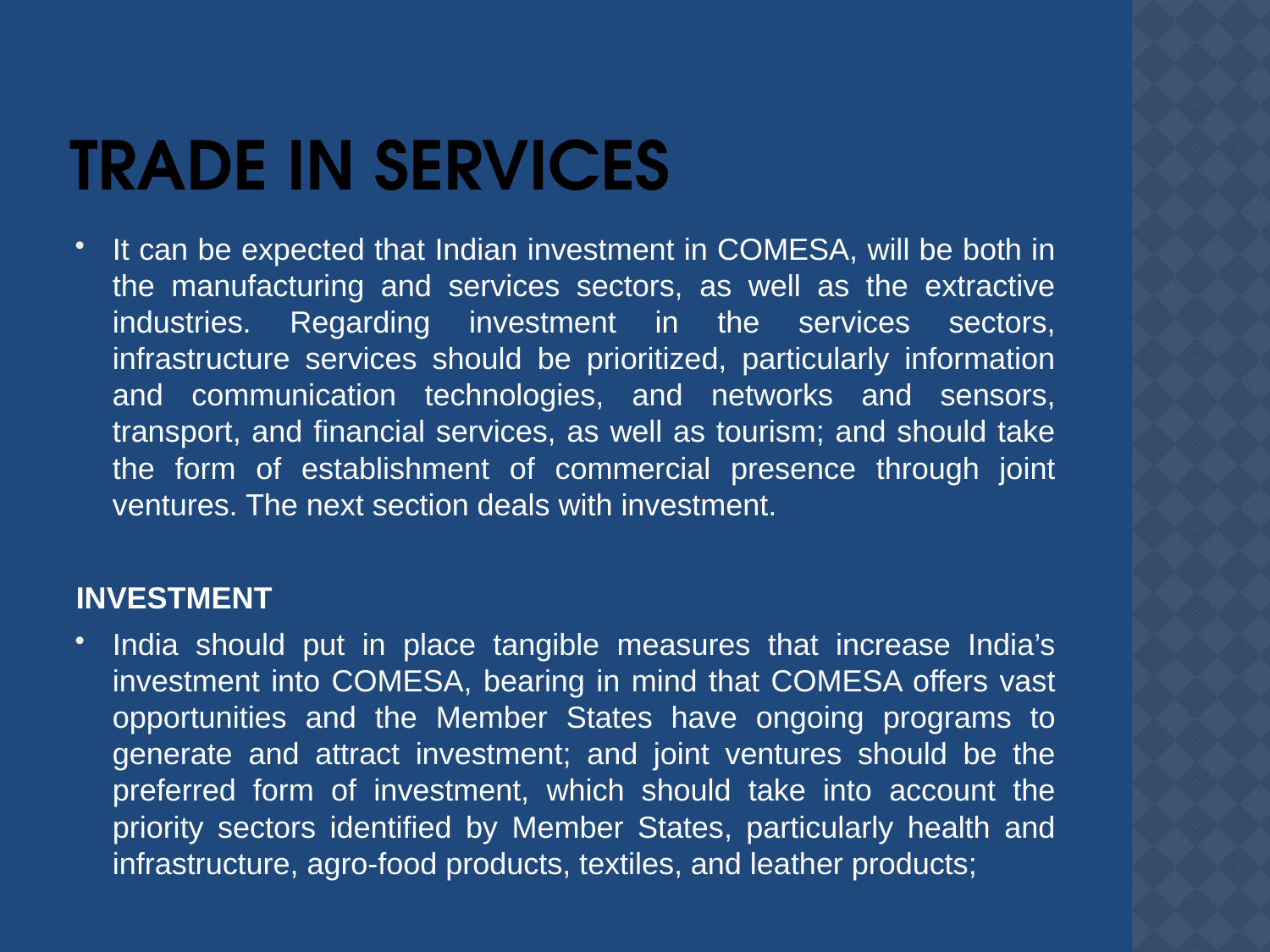

# Trade in services
It can be expected that Indian investment in COMESA, will be both in the manufacturing and services sectors, as well as the extractive industries. Regarding investment in the services sectors, infrastructure services should be prioritized, particularly information and communication technologies, and networks and sensors, transport, and financial services, as well as tourism; and should take the form of establishment of commercial presence through joint ventures. The next section deals with investment.

INVESTMENT
India should put in place tangible measures that increase India’s investment into COMESA, bearing in mind that COMESA offers vast opportunities and the Member States have ongoing programs to generate and attract investment; and joint ventures should be the preferred form of investment, which should take into account the priority sectors identified by Member States, particularly health and infrastructure, agro-food products, textiles, and leather products;